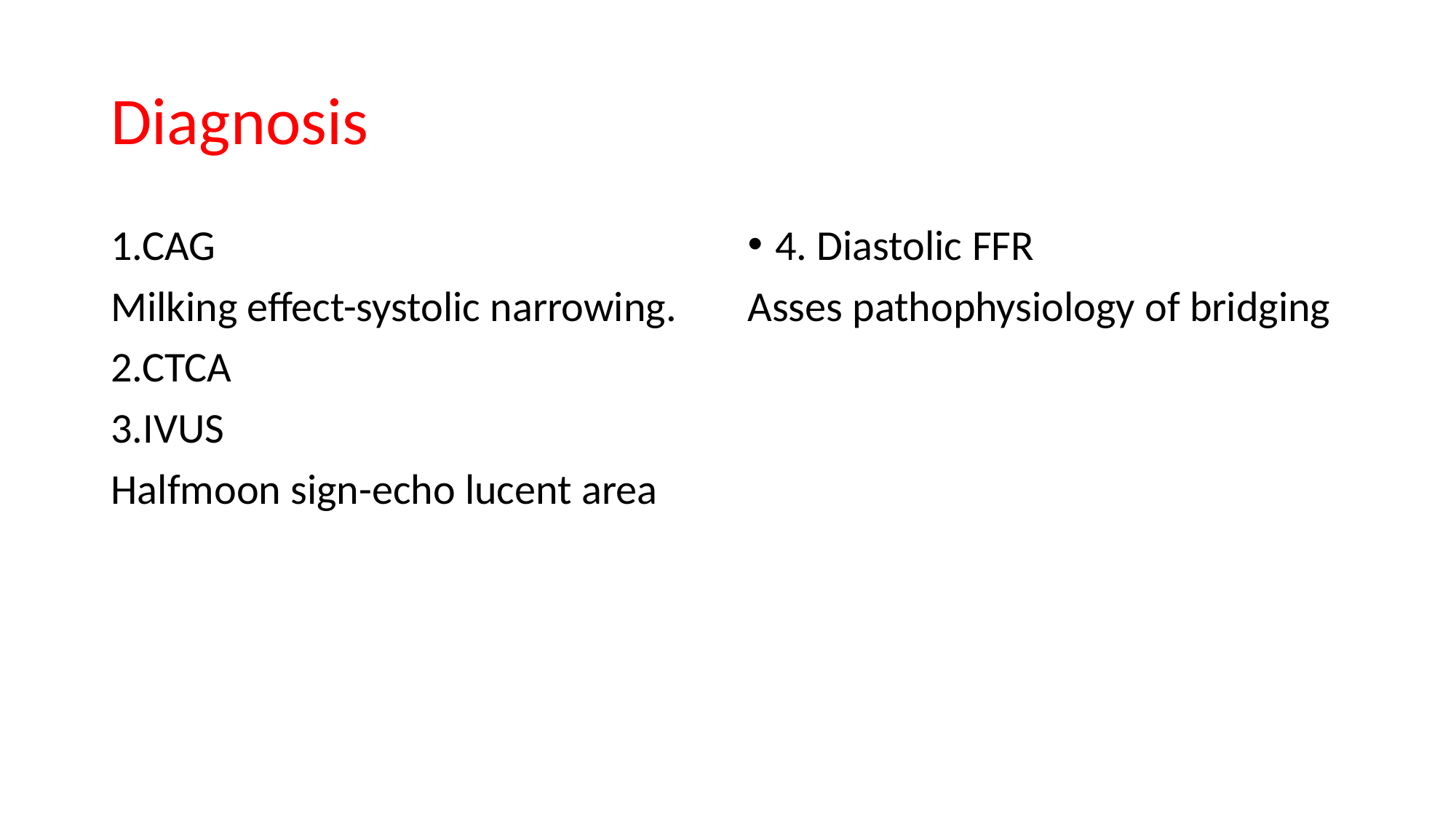

# Diagnosis
1.CAG
Milking effect-systolic narrowing.
2.CTCA
3.IVUS
Halfmoon sign-echo lucent area

4. Diastolic FFR
Asses pathophysiology of bridging